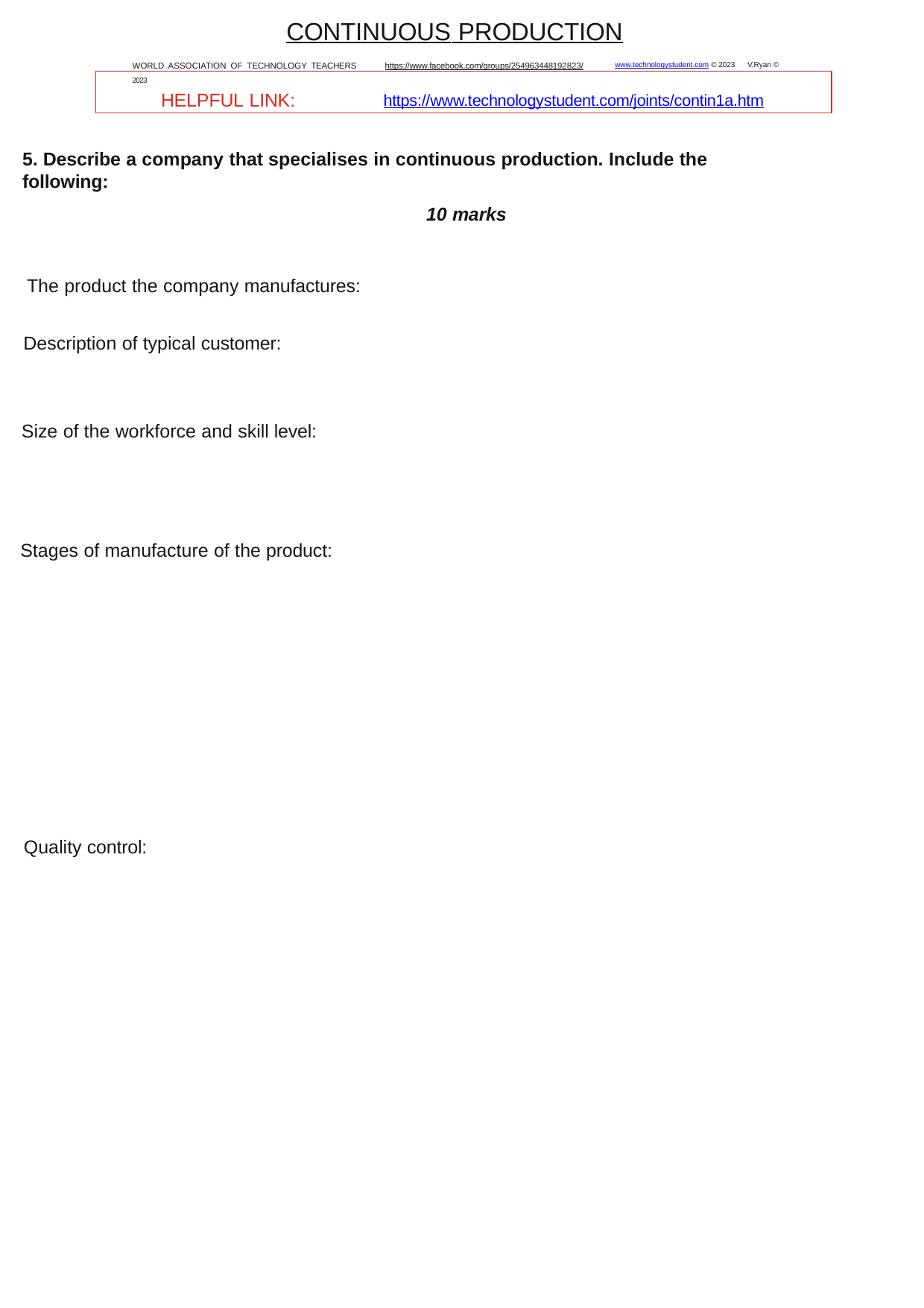

CONTINUOUS PRODUCTION
WORLD ASSOCIATION OF TECHNOLOGY TEACHERS	https://www.facebook.com/groups/254963448192823/	www.technologystudent.com © 2023 V.Ryan © 2023
HELPFUL LINK:	https://www.technologystudent.com/joints/contin1a.htm
5. Describe a company that specialises in continuous production. Include the following:
10 marks
The product the company manufactures: Description of typical customer:
Size of the workforce and skill level:
Stages of manufacture of the product:
Quality control: